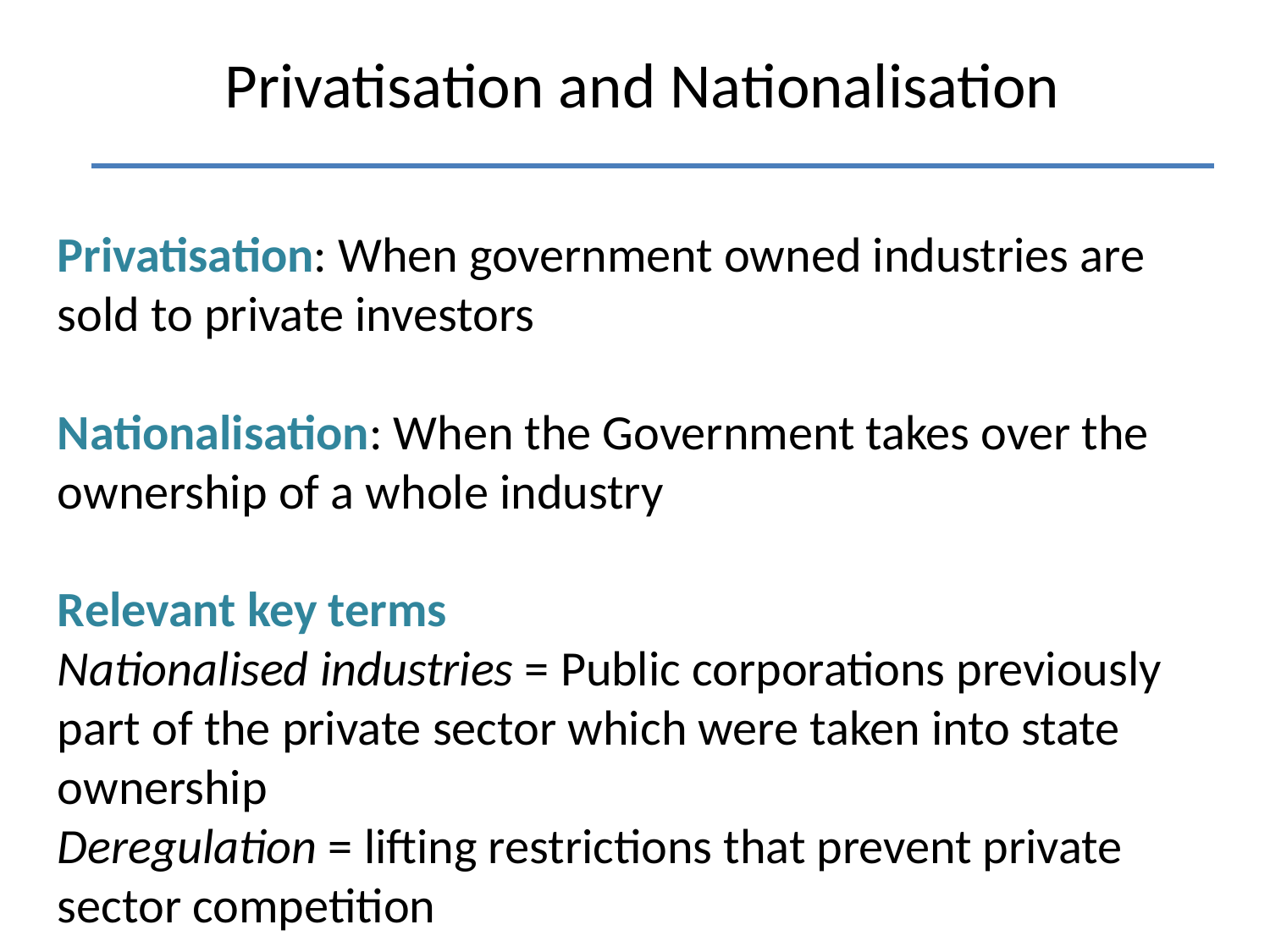

Privatisation and Nationalisation
Privatisation: When government owned industries are sold to private investors

Nationalisation: When the Government takes over the ownership of a whole industry

Relevant key terms
Nationalised industries = Public corporations previously part of the private sector which were taken into state ownership
Deregulation = lifting restrictions that prevent private sector competition